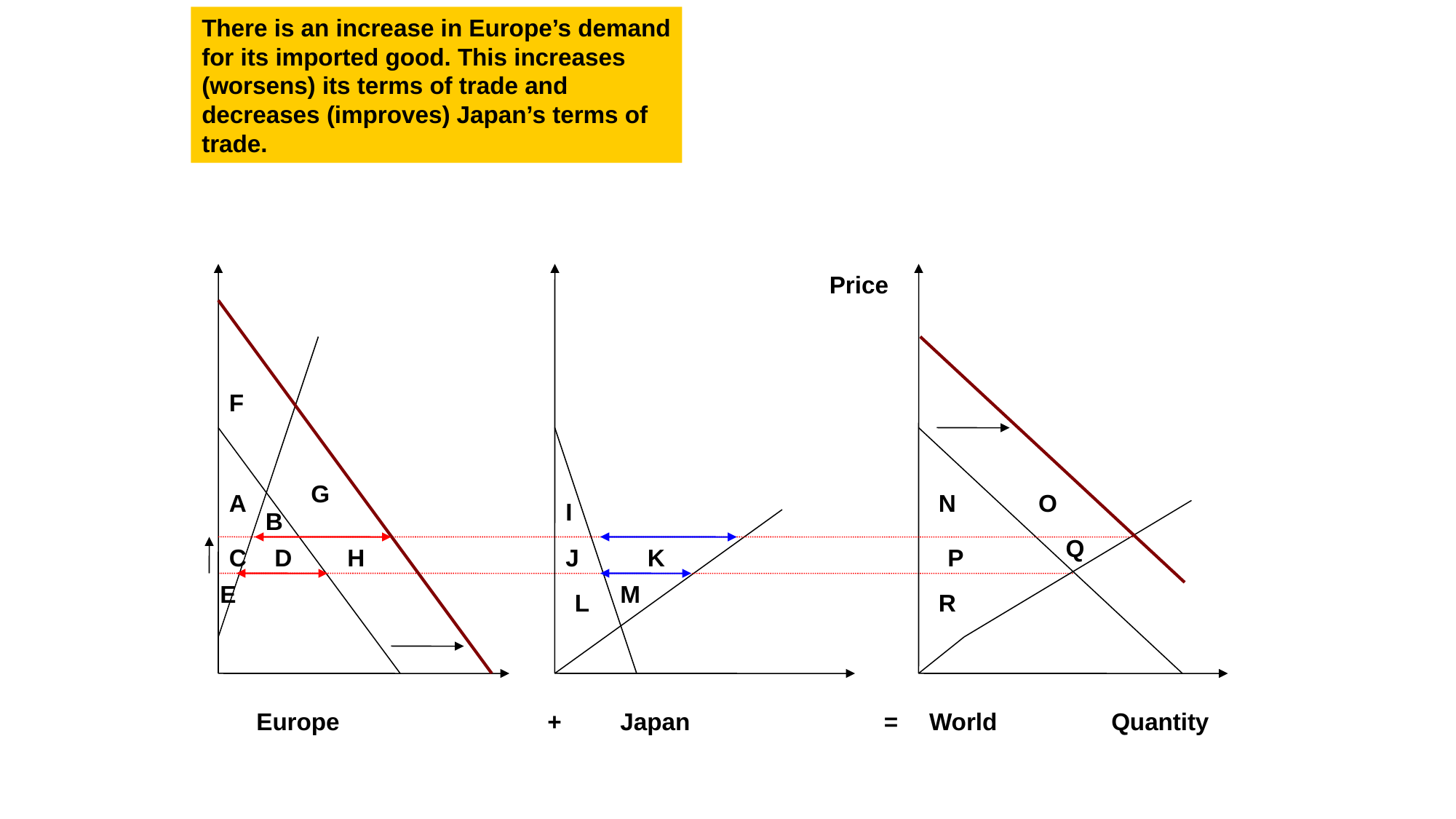

There is an increase in Europe’s demand for its imported good. This increases (worsens) its terms of trade and decreases (improves) Japan’s terms of trade.

Price

F
G
A
N
O
I
B
Q
C
D
H
J
K
P
E
M
L
R

Quantity
Europe
+
Japan
=
World